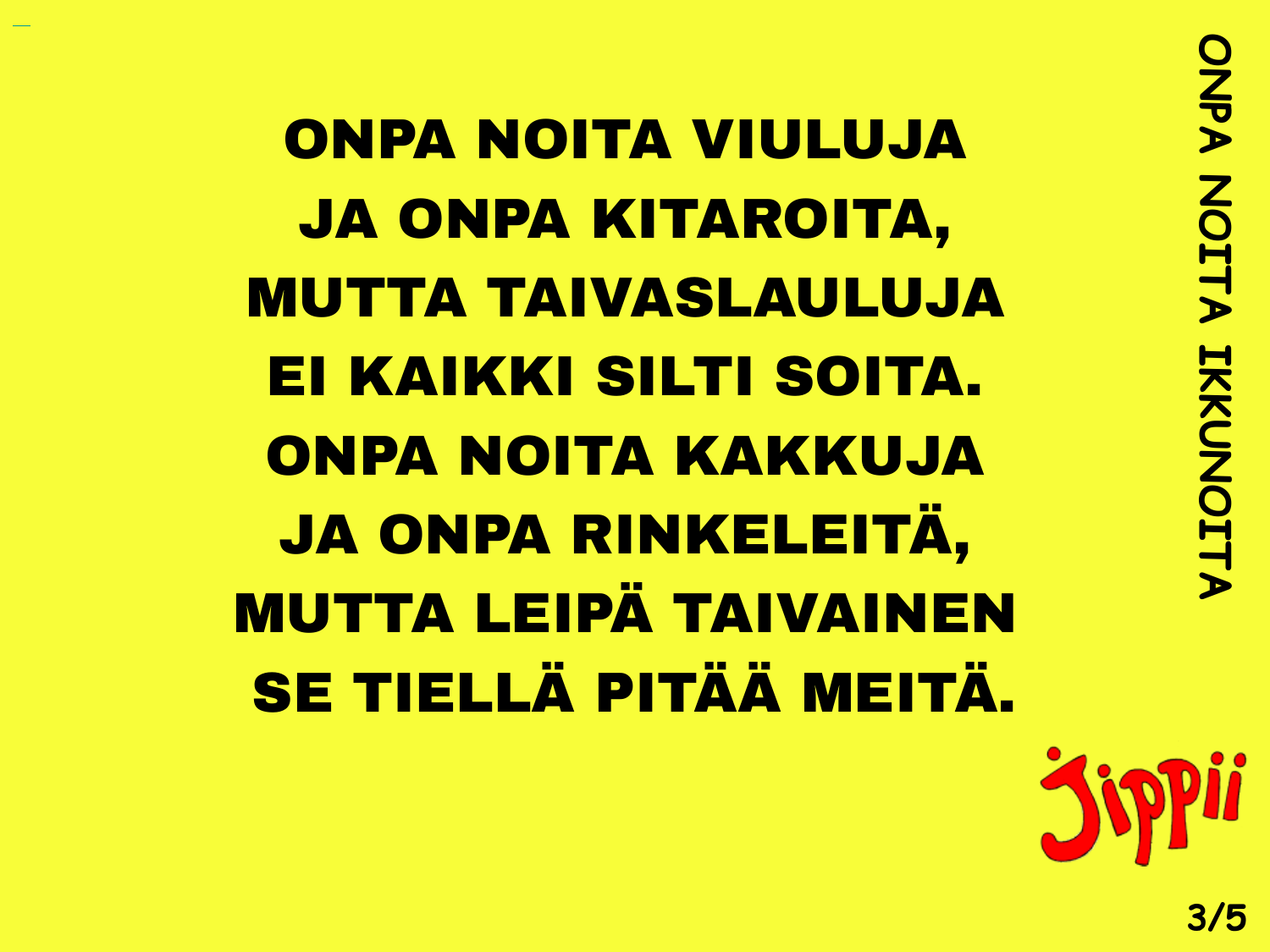

ONPA NOITA VIULUJA
JA ONPA KITAROITA,
MUTTA TAIVASLAULUJA
EI KAIKKI SILTI SOITA.
ONPA NOITA KAKKUJA
JA ONPA RINKELEITÄ,
MUTTA LEIPÄ TAIVAINEN
SE TIELLÄ PITÄÄ MEITÄ.
ONPA NOITA IKKUNOITA
3/5